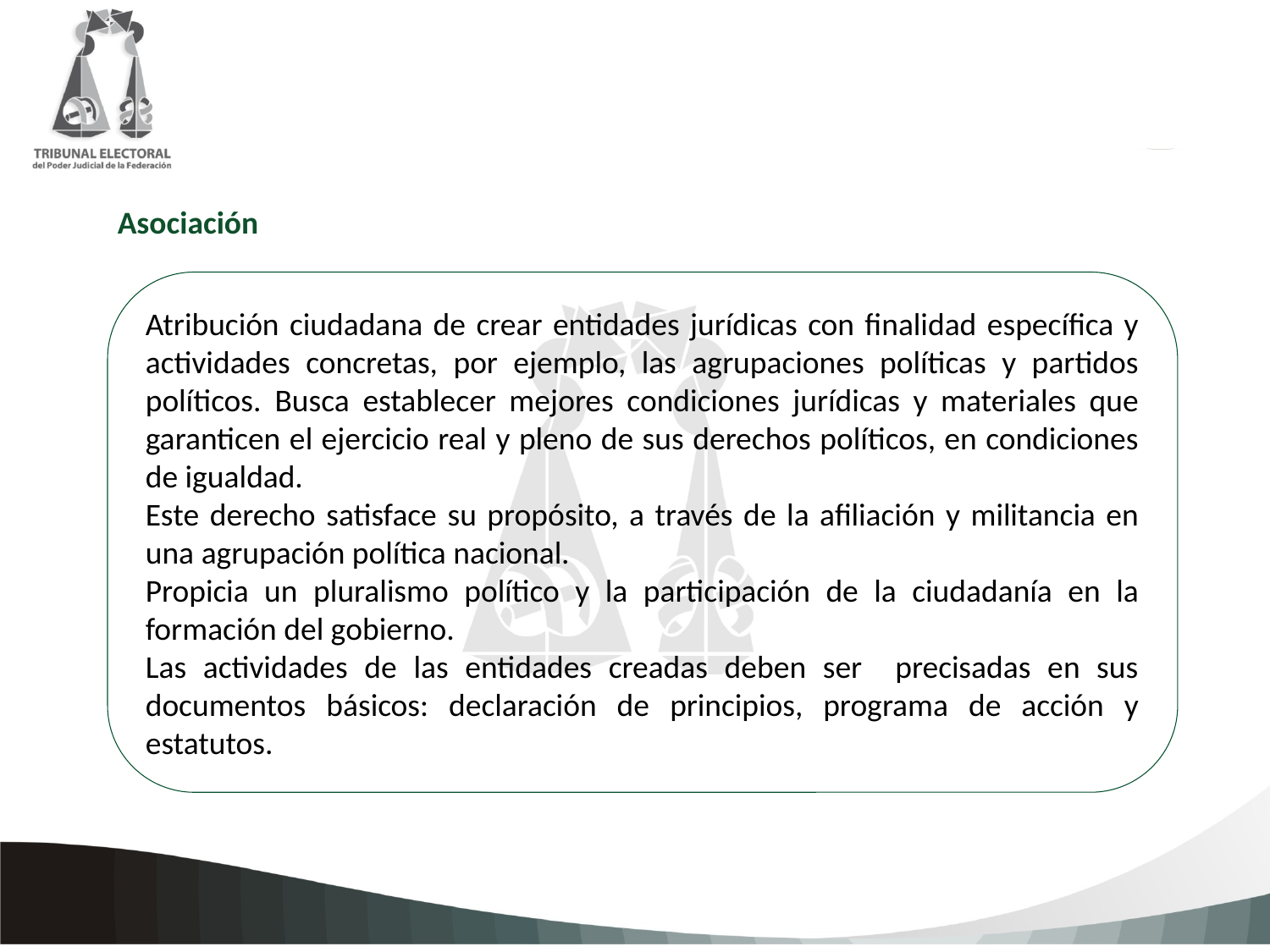

Asociación
Atribución ciudadana de crear entidades jurídicas con finalidad específica y actividades concretas, por ejemplo, las agrupaciones políticas y partidos políticos. Busca establecer mejores condiciones jurídicas y materiales que garanticen el ejercicio real y pleno de sus derechos políticos, en condiciones de igualdad.
Este derecho satisface su propósito, a través de la afiliación y militancia en una agrupación política nacional.
Propicia un pluralismo político y la participación de la ciudadanía en la formación del gobierno.
Las actividades de las entidades creadas deben ser  precisadas en sus documentos básicos: declaración de principios, programa de acción y estatutos.